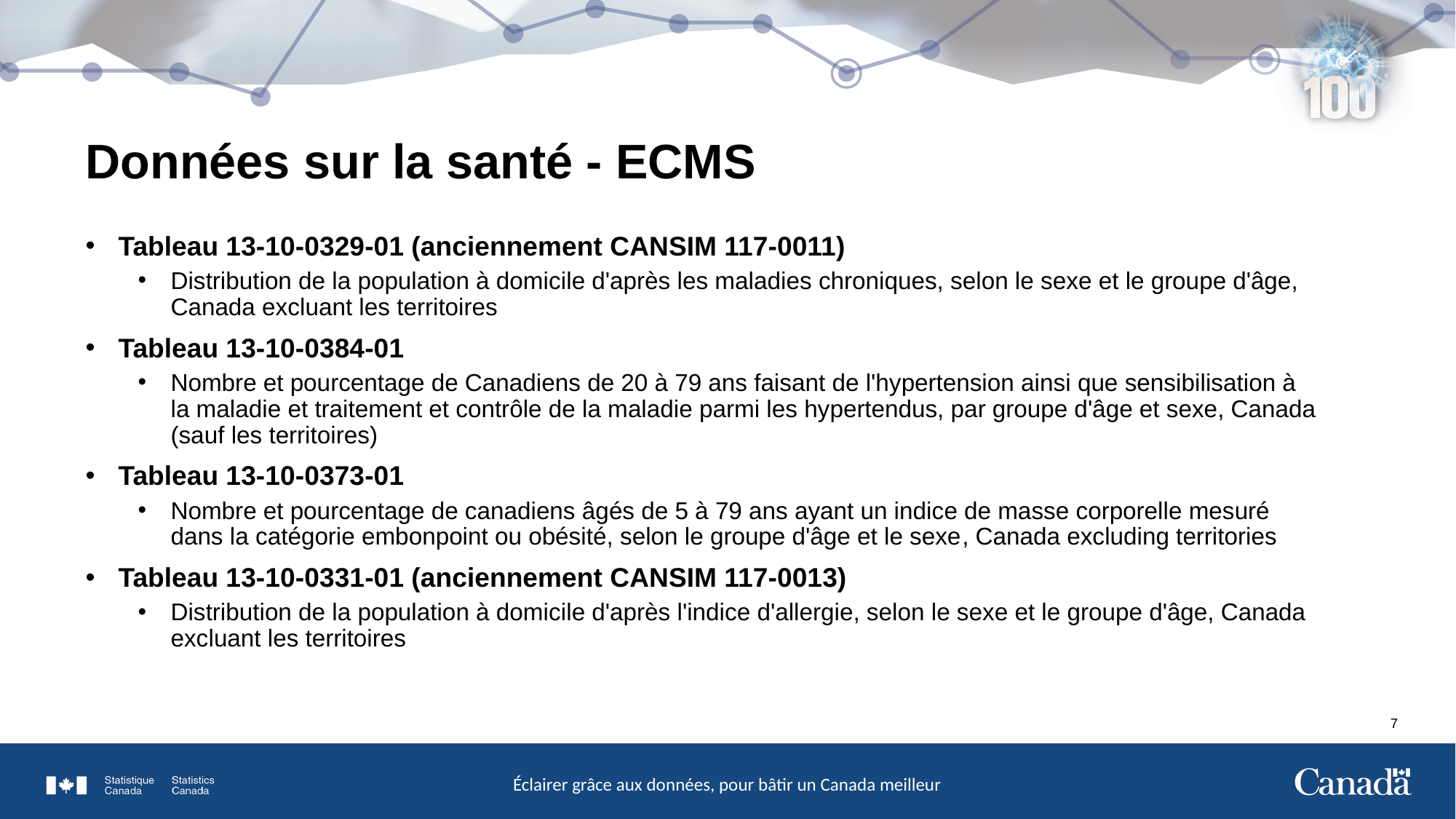

# Données sur la santé - ECMS
Tableau 13-10-0329-01 (anciennement CANSIM 117-0011)
Distribution de la population à domicile d'après les maladies chroniques, selon le sexe et le groupe d'âge, Canada excluant les territoires
Tableau 13-10-0384-01
Nombre et pourcentage de Canadiens de 20 à 79 ans faisant de l'hypertension ainsi que sensibilisation à la maladie et traitement et contrôle de la maladie parmi les hypertendus, par groupe d'âge et sexe, Canada (sauf les territoires)
Tableau 13-10-0373-01
Nombre et pourcentage de canadiens âgés de 5 à 79 ans ayant un indice de masse corporelle mesuré dans la catégorie embonpoint ou obésité, selon le groupe d'âge et le sexe, Canada excluding territories
Tableau 13-10-0331-01 (anciennement CANSIM 117-0013)
Distribution de la population à domicile d'après l'indice d'allergie, selon le sexe et le groupe d'âge, Canada excluant les territoires
7